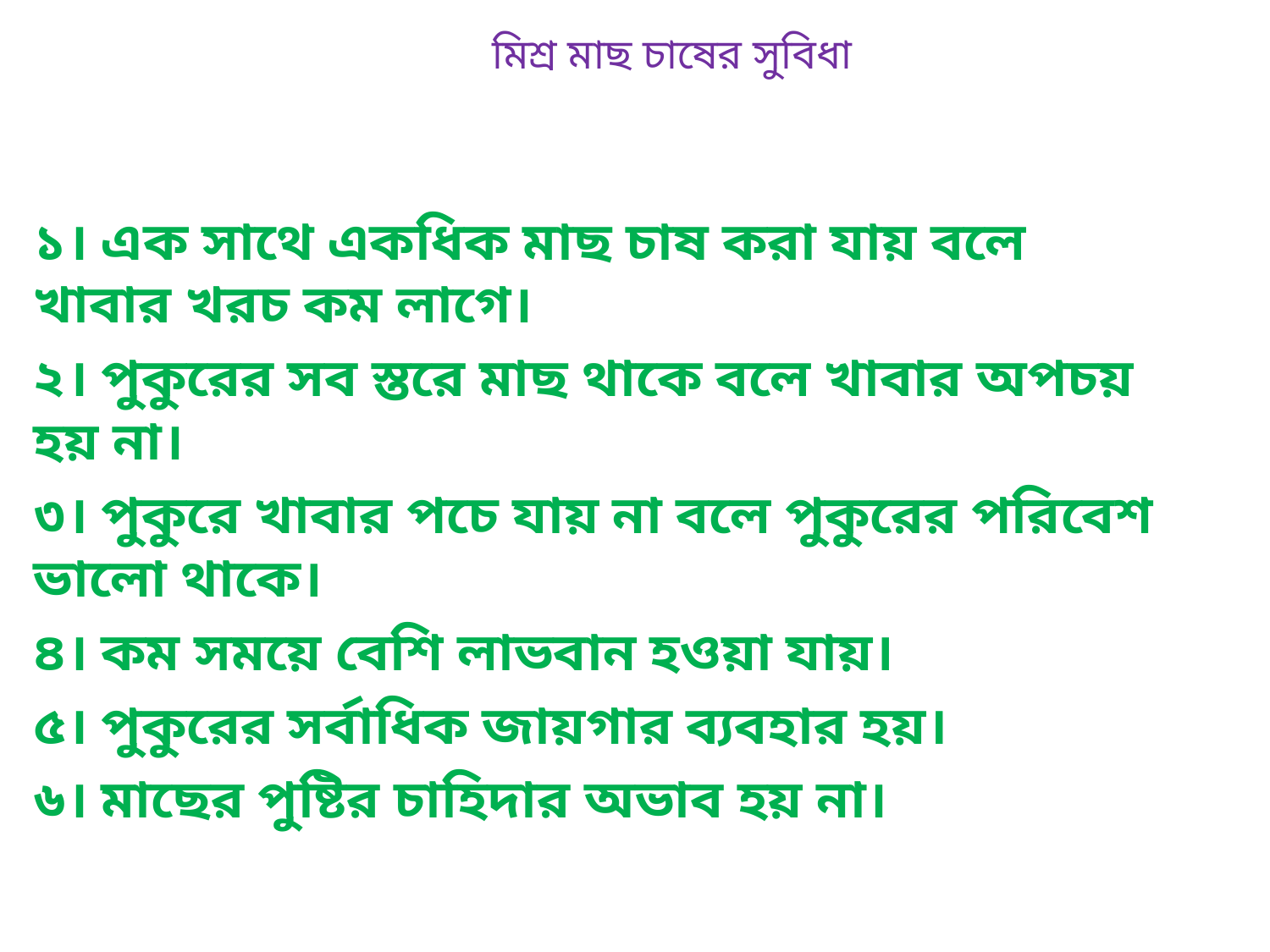

# মিশ্র মাছ চাষের সুবিধা
১। এক সাথে একধিক মাছ চাষ করা যায় বলে খাবার খরচ কম লাগে।
২। পুকুরের সব স্তরে মাছ থাকে বলে খাবার অপচয় হয় না।
৩। পুকুরে খাবার পচে যায় না বলে পুকুরের পরিবেশ ভালো থাকে।
৪। কম সময়ে বেশি লাভবান হওয়া যায়।
৫। পুকুরের সর্বাধিক জায়গার ব্যবহার হয়।
৬। মাছের পুষ্টির চাহিদার অভাব হয় না।